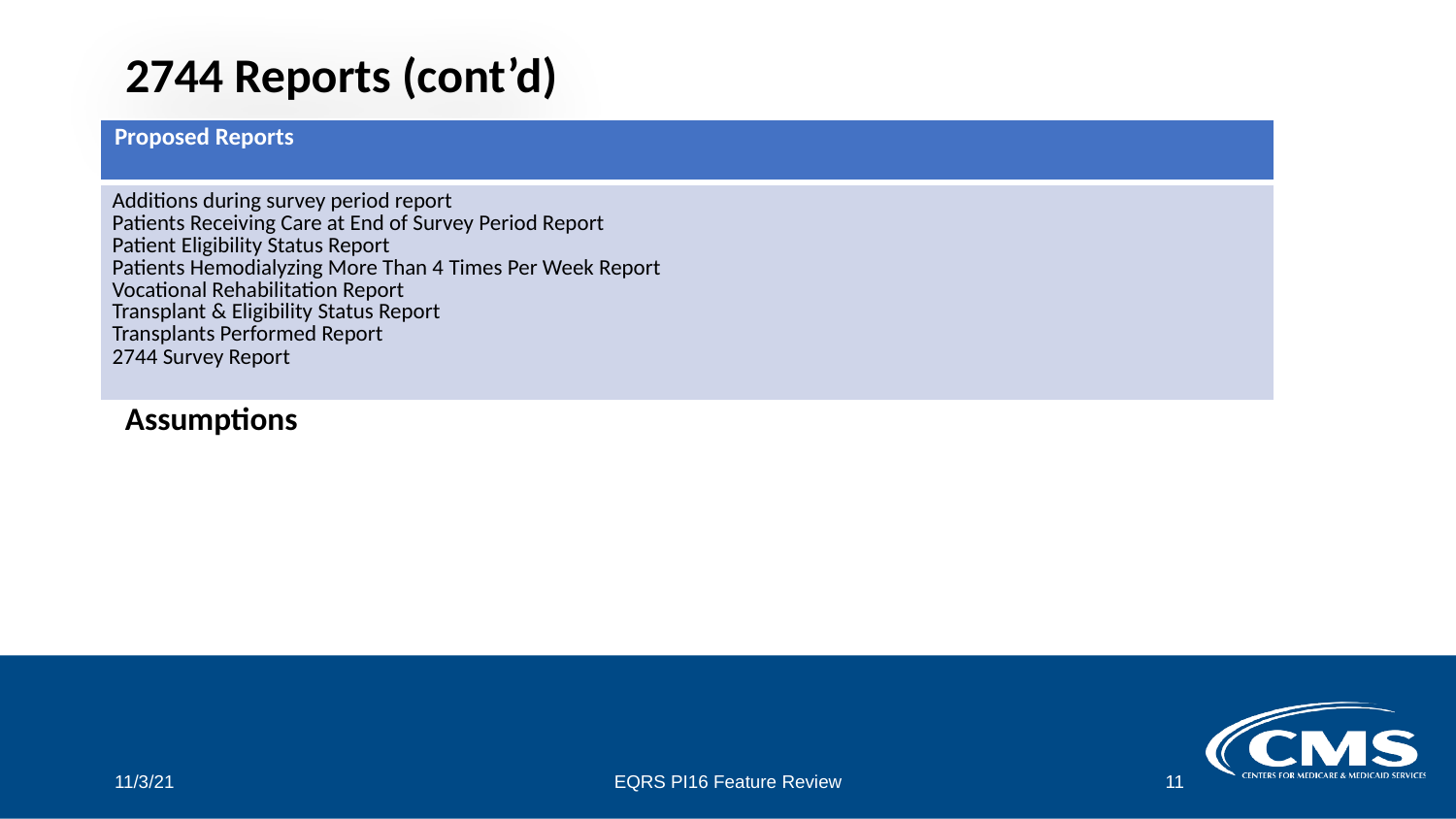

# 2744 Reports (cont’d)
| Proposed Reports |
| --- |
| Additions during survey period report Patients Receiving Care at End of Survey Period Report Patient Eligibility Status Report Patients Hemodialyzing More Than 4 Times Per Week Report Vocational Rehabilitation Report Transplant & Eligibility Status Report Transplants Performed Report 2744 Survey Report |

Assumptions

11/3/21

EQRS PI16 Feature Review

11